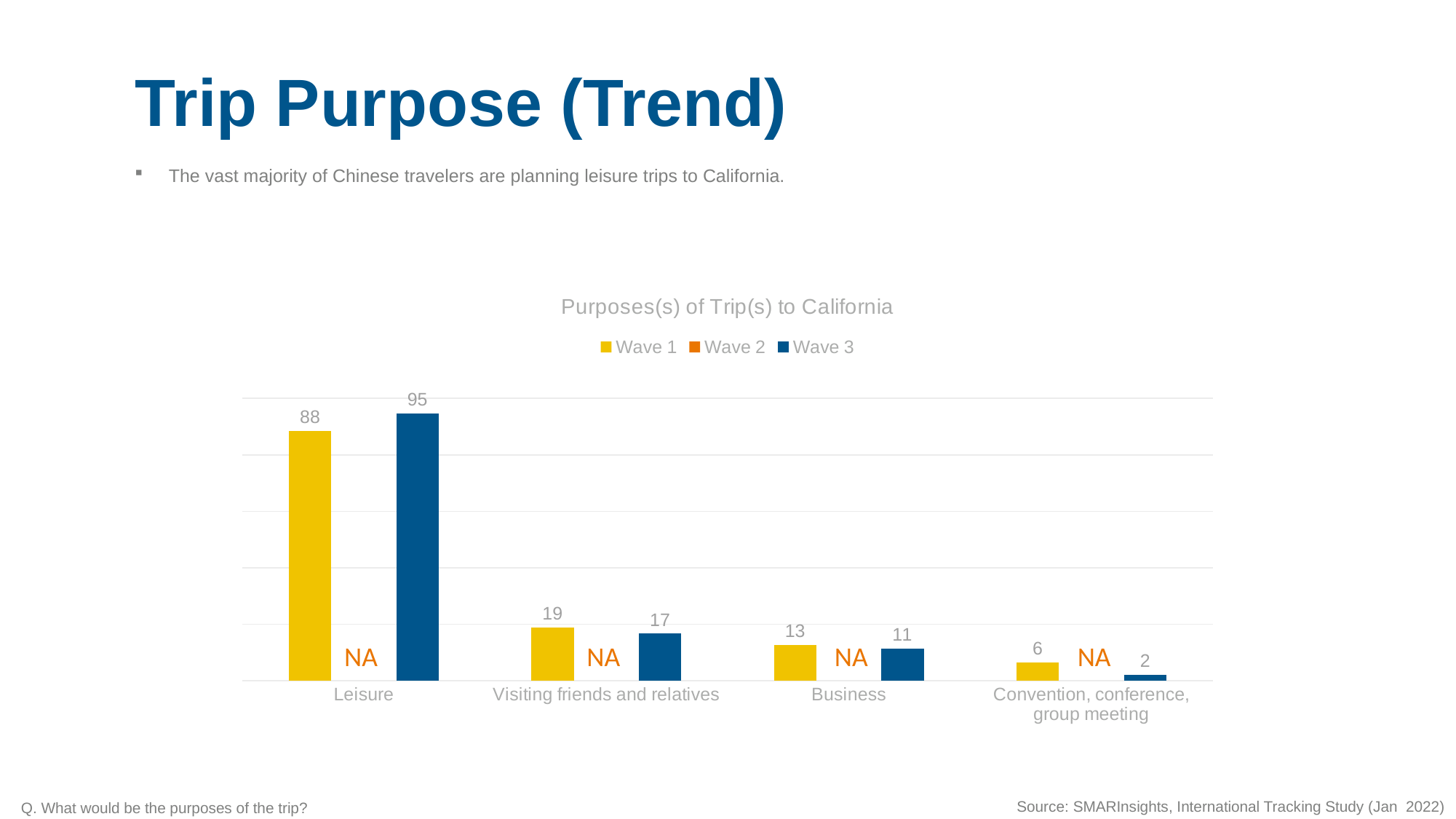

Trip Purpose (Trend)
The vast majority of Chinese travelers are planning leisure trips to California.

### Chart: Purposes(s) of Trip(s) to California

| Category | Wave 1 | Wave 2 | Wave 3 |
|---|---|---|---|
| Leisure | 88.38582677165357 | None | 94.56489023011089 |
| Visiting friends and relatives | 18.897637795275575 | None | 16.676461751370482 |
| Business | 12.7952755905512 | None | 11.300120875801165 |
| Convention, conference, group meeting | 6.49606299212599 | None | 2.0931514930073702 |
NA
NA
NA
NA
Source: SMARInsights, International Tracking Study (Jan  2022)
Q. What would be the purposes of the trip?